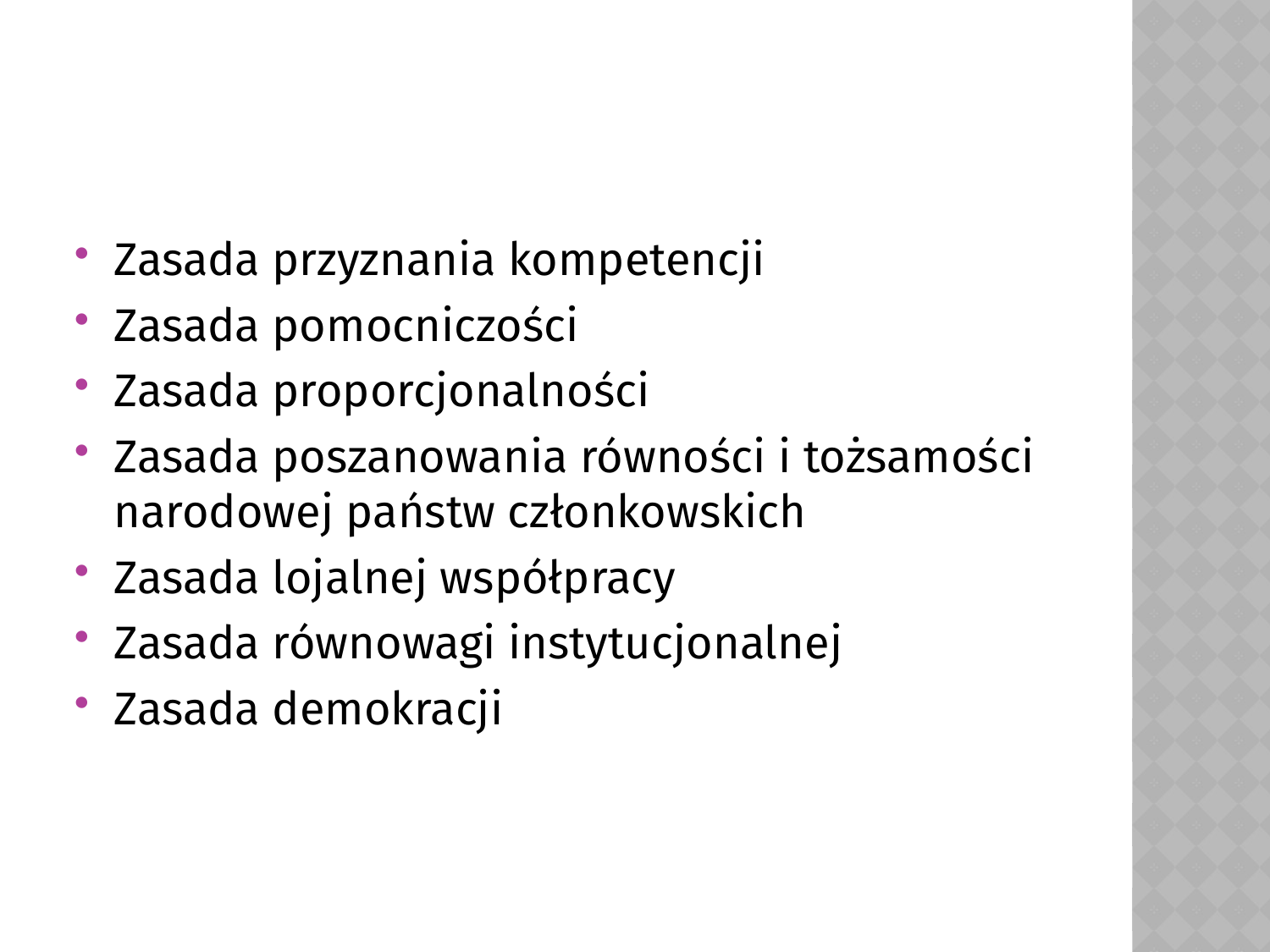

#
Zasada przyznania kompetencji
Zasada pomocniczości
Zasada proporcjonalności
Zasada poszanowania równości i tożsamości narodowej państw członkowskich
Zasada lojalnej współpracy
Zasada równowagi instytucjonalnej
Zasada demokracji